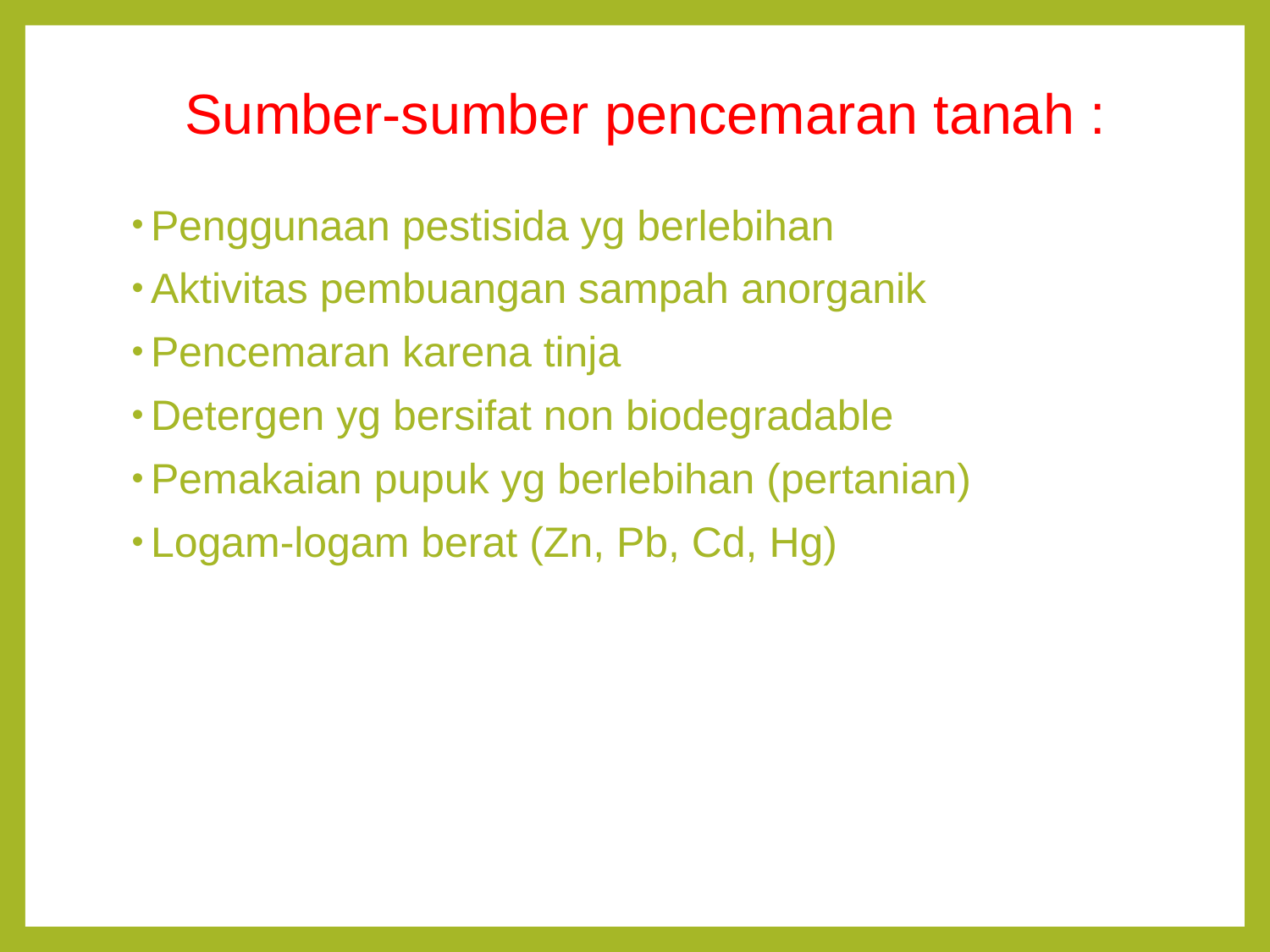

# Sumber-sumber pencemaran tanah :
Penggunaan pestisida yg berlebihan
Aktivitas pembuangan sampah anorganik
Pencemaran karena tinja
Detergen yg bersifat non biodegradable
Pemakaian pupuk yg berlebihan (pertanian)
Logam-logam berat (Zn, Pb, Cd, Hg)